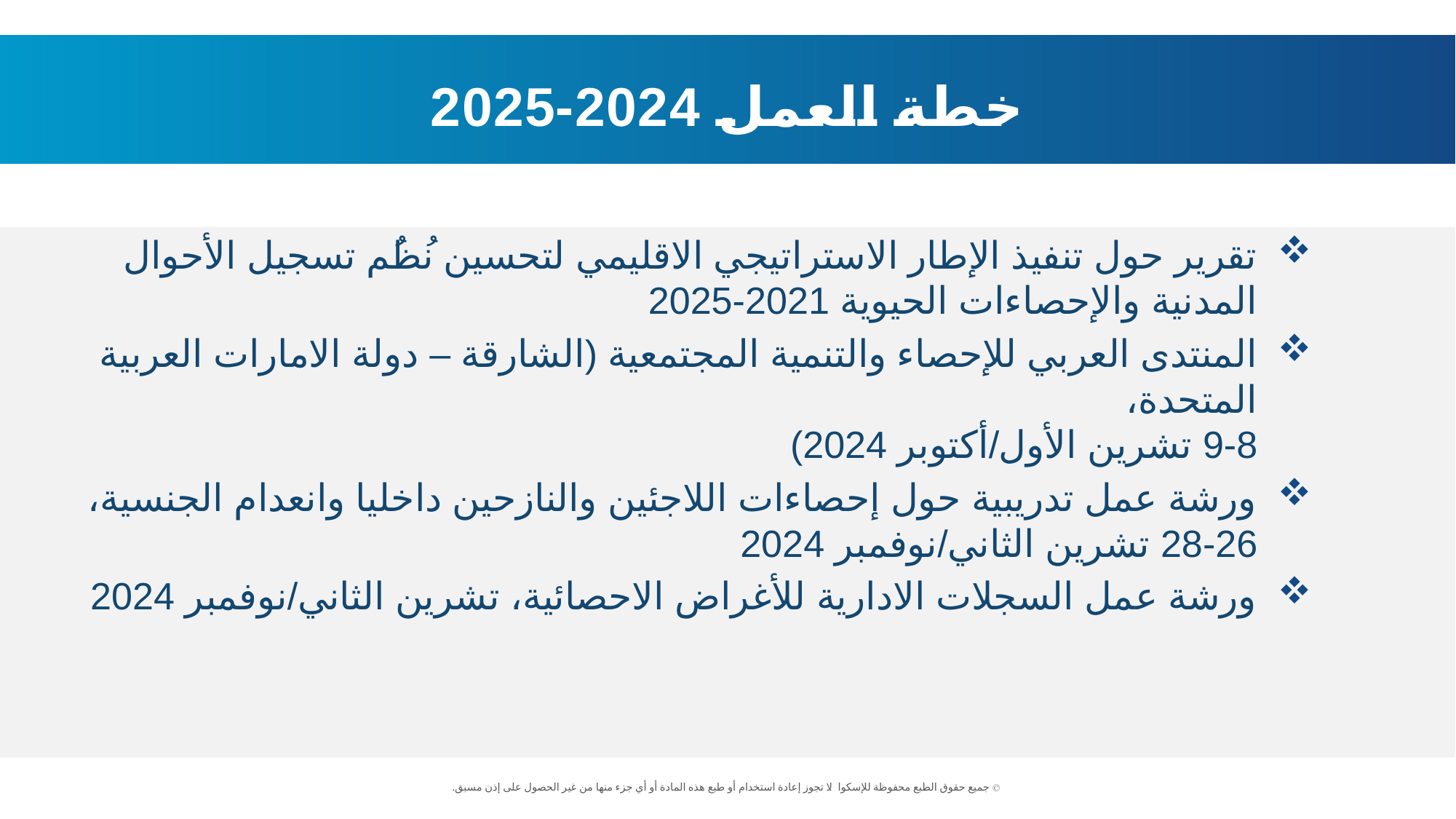

خطة العمل 2024-2025

تقرير حول تنفيذ الإطار الاستراتيجي الاقليمي لتحسين نُظُم تسجيل الأحوال المدنية والإحصاءات الحيوية 2021-2025
المنتدى العربي للإحصاء والتنمية المجتمعية (الشارقة – دولة الامارات العربية المتحدة،
8-9 تشرين الأول/أكتوبر 2024)
ورشة عمل تدريبية حول إحصاءات اللاجئين والنازحين داخليا وانعدام الجنسية،
26-28 تشرين الثاني/نوفمبر 2024
ورشة عمل السجلات الادارية للأغراض الاحصائية، تشرين الثاني/نوفمبر 2024